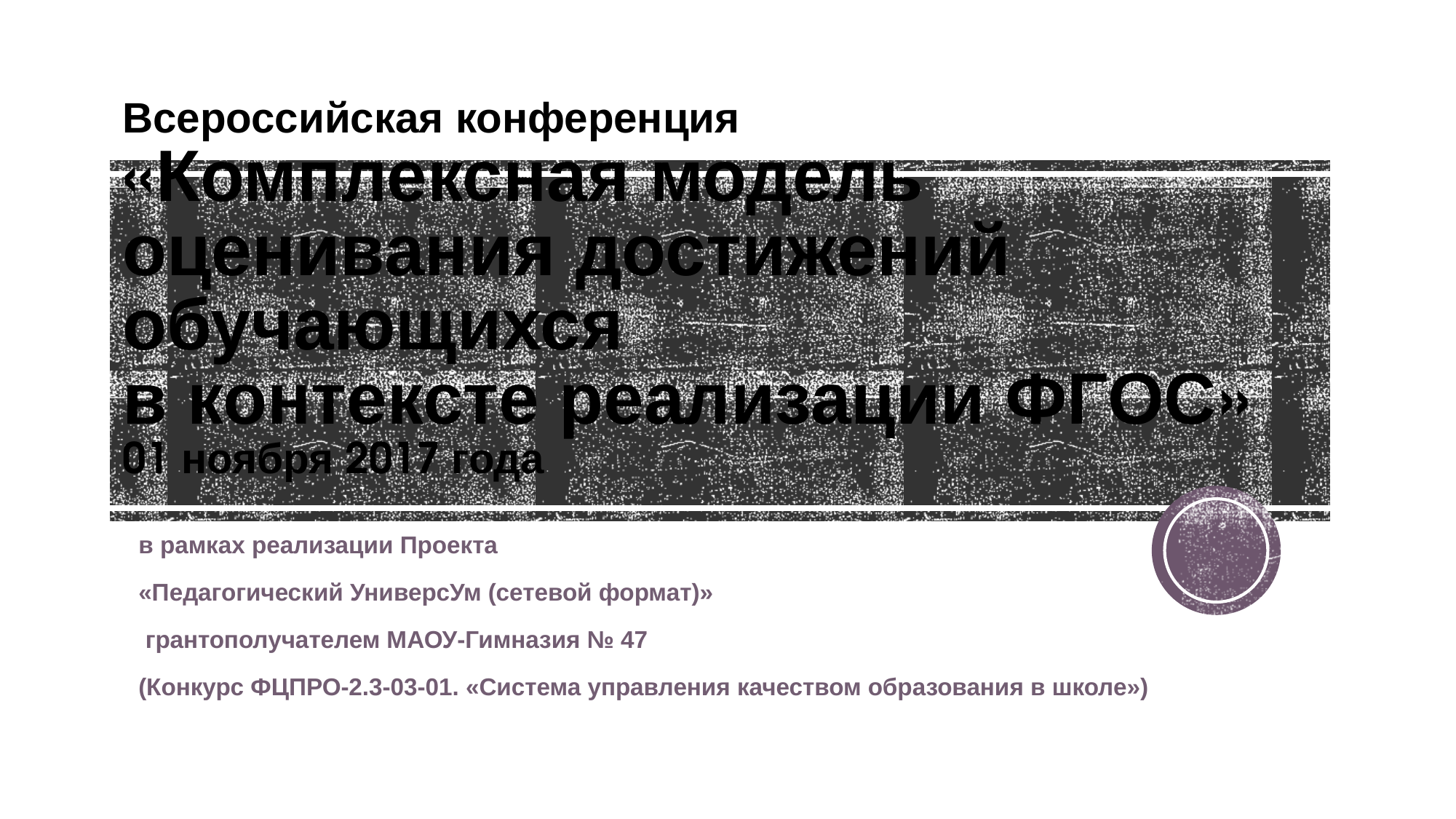

# Всероссийская конференция «Комплексная модель оценивания достижений обучающихся в контексте реализации ФГОС» 01 ноября 2017 года
в рамках реализации Проекта
«Педагогический УниверсУм (сетевой формат)»
 грантополучателем МАОУ-Гимназия № 47
(Конкурс ФЦПРО-2.3-03-01. «Система управления качеством образования в школе»)